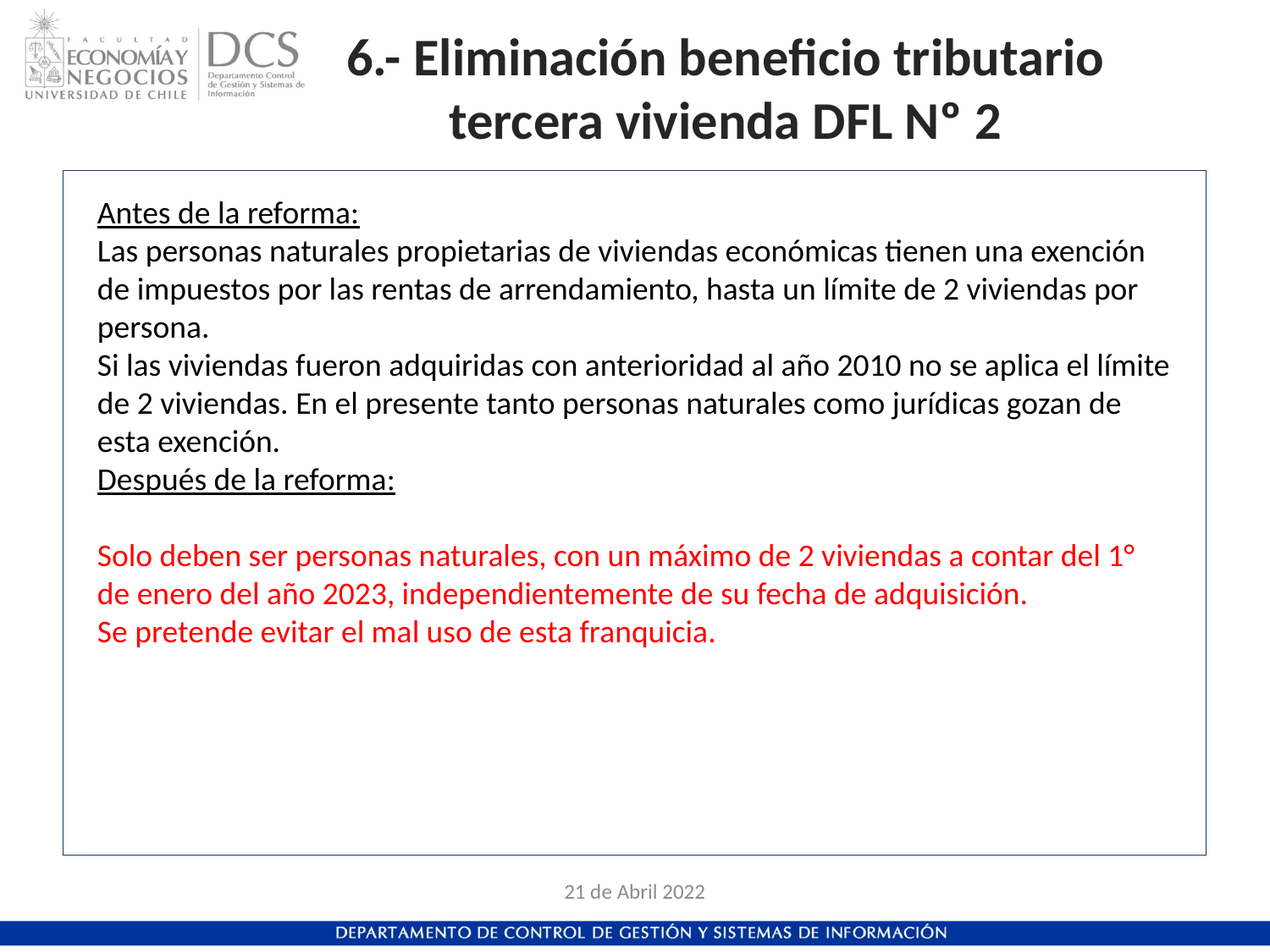

# 6.- Eliminación beneficio tributario tercera vivienda DFL Nº 2

Antes de la reforma:
Las personas naturales propietarias de viviendas económicas tienen una exención de impuestos por las rentas de arrendamiento, hasta un límite de 2 viviendas por persona.
Si las viviendas fueron adquiridas con anterioridad al año 2010 no se aplica el límite de 2 viviendas. En el presente tanto personas naturales como jurídicas gozan de esta exención.
Después de la reforma:

Solo deben ser personas naturales, con un máximo de 2 viviendas a contar del 1° de enero del año 2023, independientemente de su fecha de adquisición.
Se pretende evitar el mal uso de esta franquicia.

21 de Abril 2022